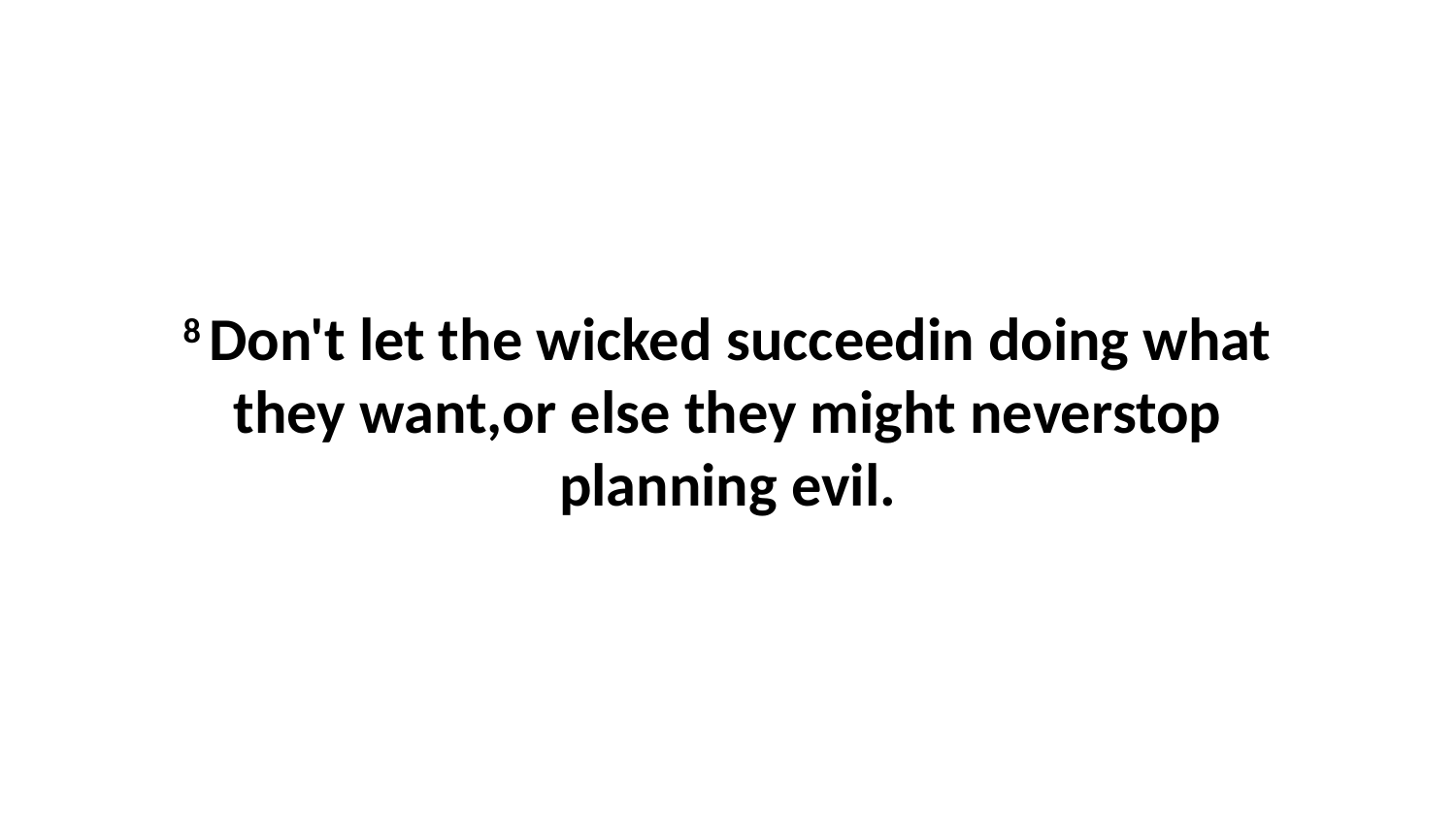

8 Don't let the wicked succeedin doing what they want,or else they might neverstop planning evil.